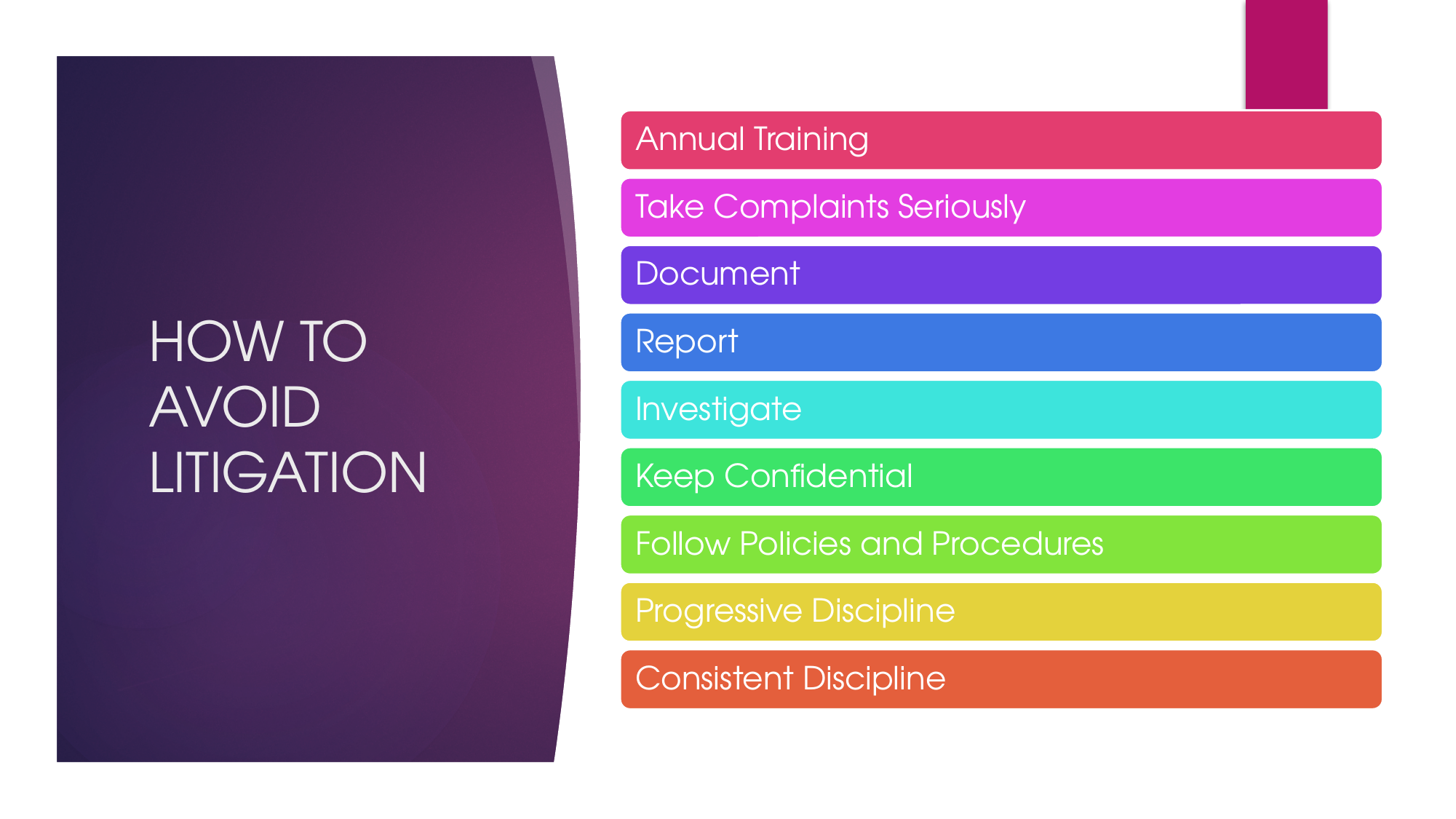

Annual Training
Take Complaints Seriously
Document
Report
Investigate
Keep Confidential
Follow Policies and Procedures
Progressive Discipline
Consistent Discipline
# HOW TO AVOID LITIGATION